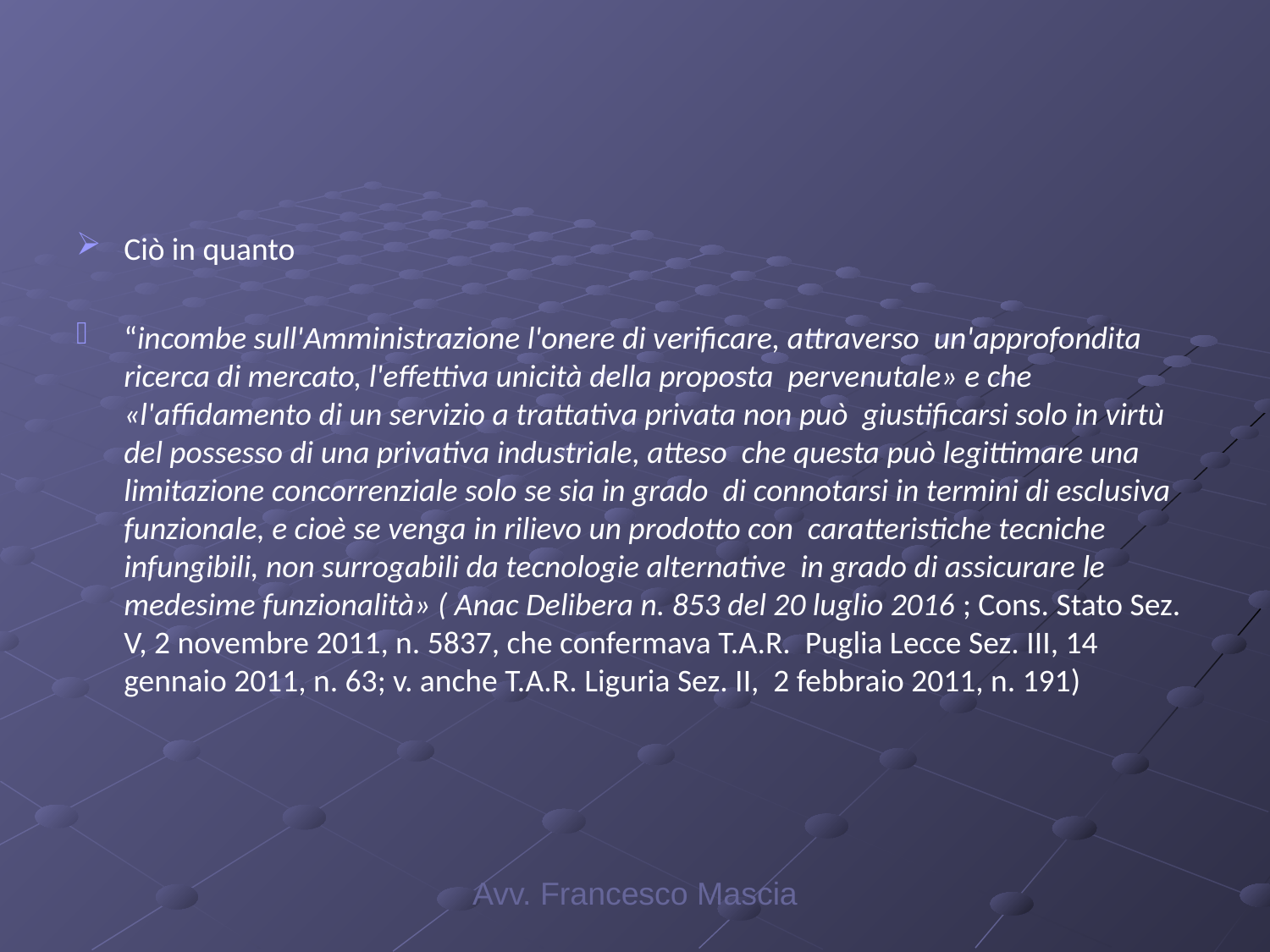

#
Ciò in quanto

“incombe sull'Amministrazione l'onere di verificare, attraverso  un'approfondita ricerca di mercato, l'effettiva unicità della proposta  pervenutale» e che «l'affidamento di un servizio a trattativa privata non può  giustificarsi solo in virtù del possesso di una privativa industriale, atteso  che questa può legittimare una limitazione concorrenziale solo se sia in grado  di connotarsi in termini di esclusiva funzionale, e cioè se venga in rilievo un prodotto con  caratteristiche tecniche infungibili, non surrogabili da tecnologie alternative  in grado di assicurare le medesime funzionalità» ( Anac Delibera n. 853 del 20 luglio 2016 ; Cons. Stato Sez. V, 2 novembre 2011, n. 5837, che confermava T.A.R.  Puglia Lecce Sez. III, 14 gennaio 2011, n. 63; v. anche T.A.R. Liguria Sez. II,  2 febbraio 2011, n. 191)

Avv. Francesco Mascia